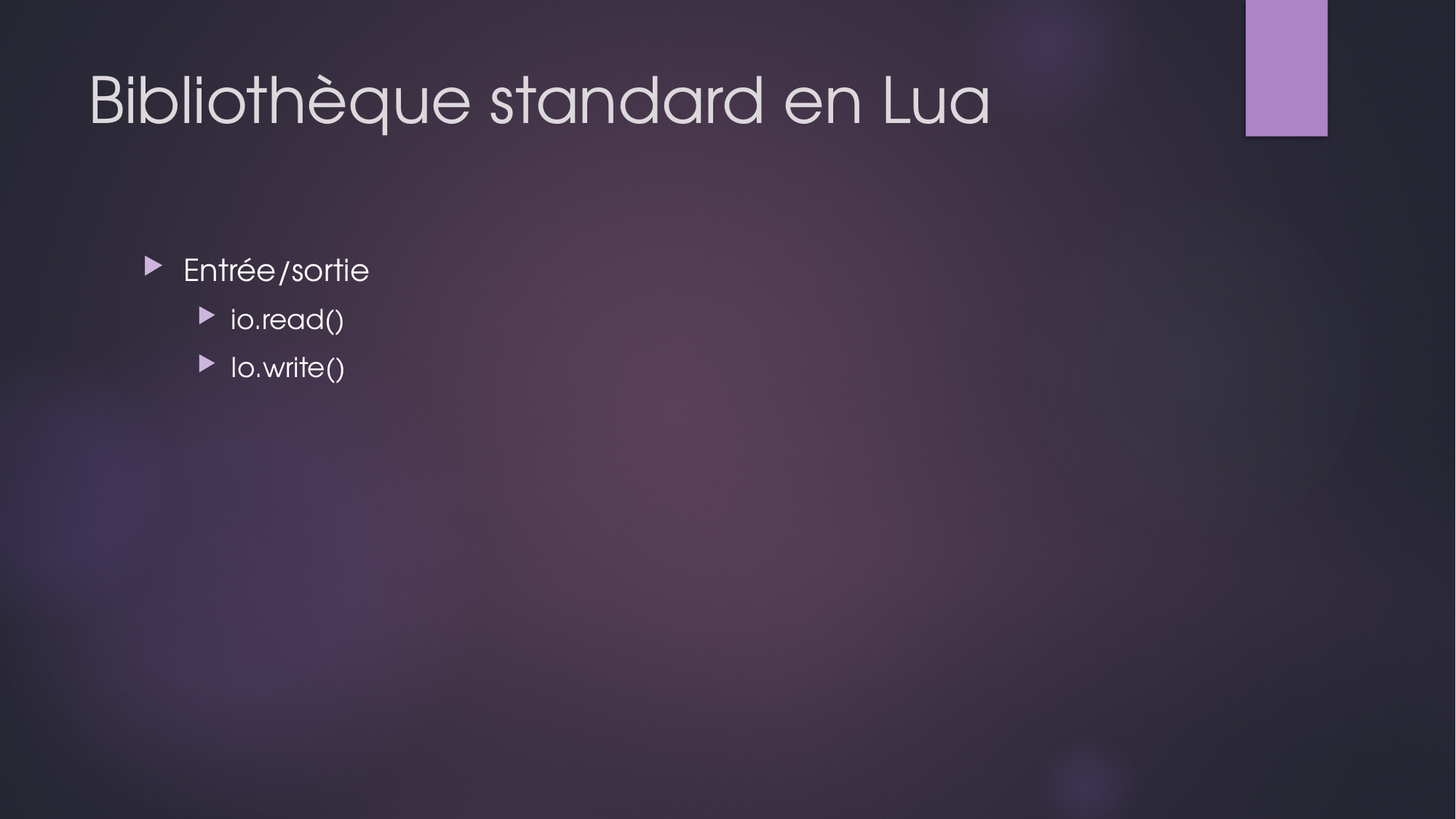

# Bibliothèque standard en Lua
Entrée/sortie
io.read()
Io.write()